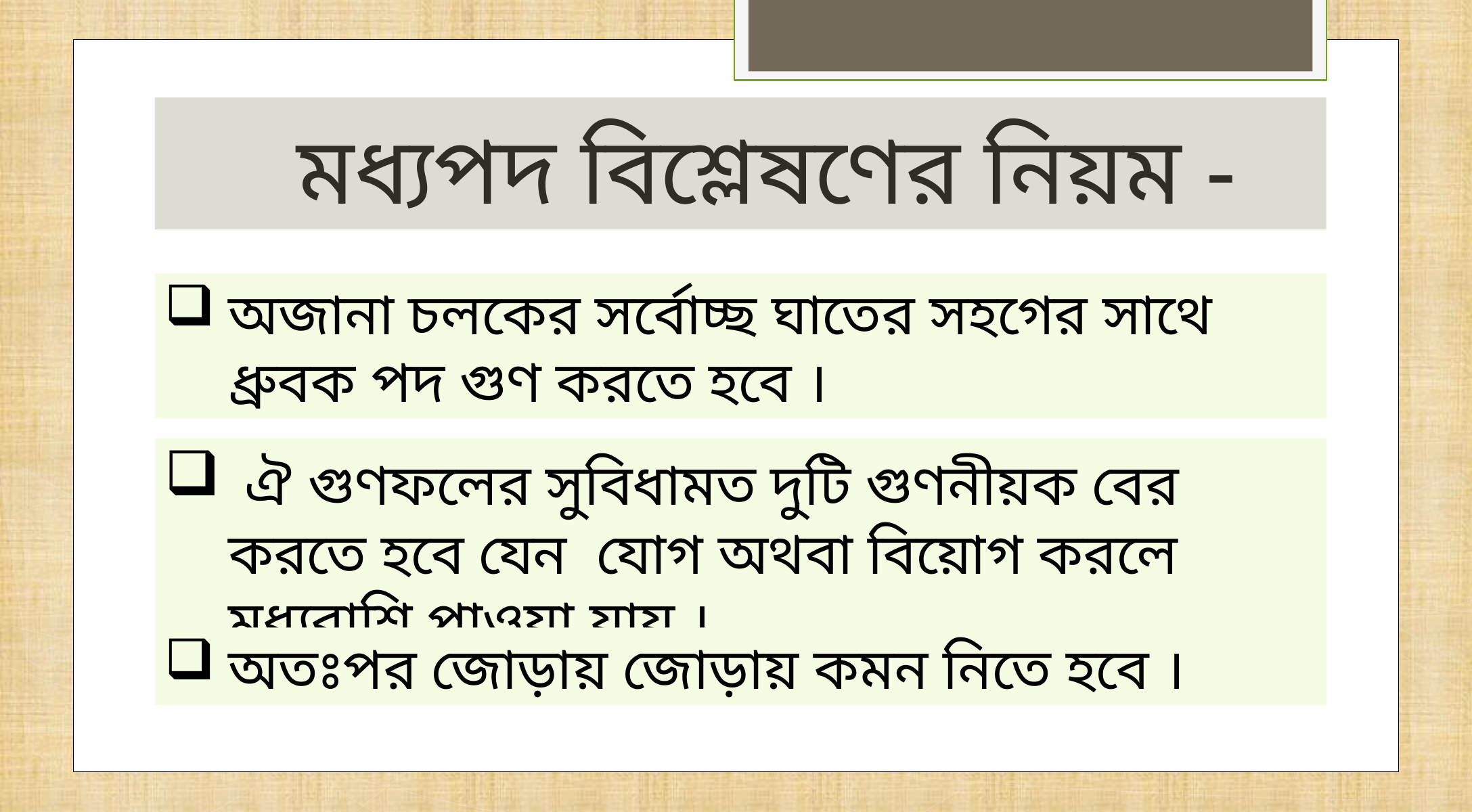

মধ্যপদ বিশ্লেষণের নিয়ম -
অজানা চলকের সর্বোচ্ছ ঘাতের সহগের সাথে ধ্রুবক পদ গুণ করতে হবে ।
 ঐ গুণফলের সুবিধামত দুটি গুণনীয়ক বের করতে হবে যেন  যোগ অথবা বিয়োগ করলে মধ্যরাশি পাওয়া যায় ।
অতঃপর জোড়ায় জোড়ায় কমন নিতে হবে ।